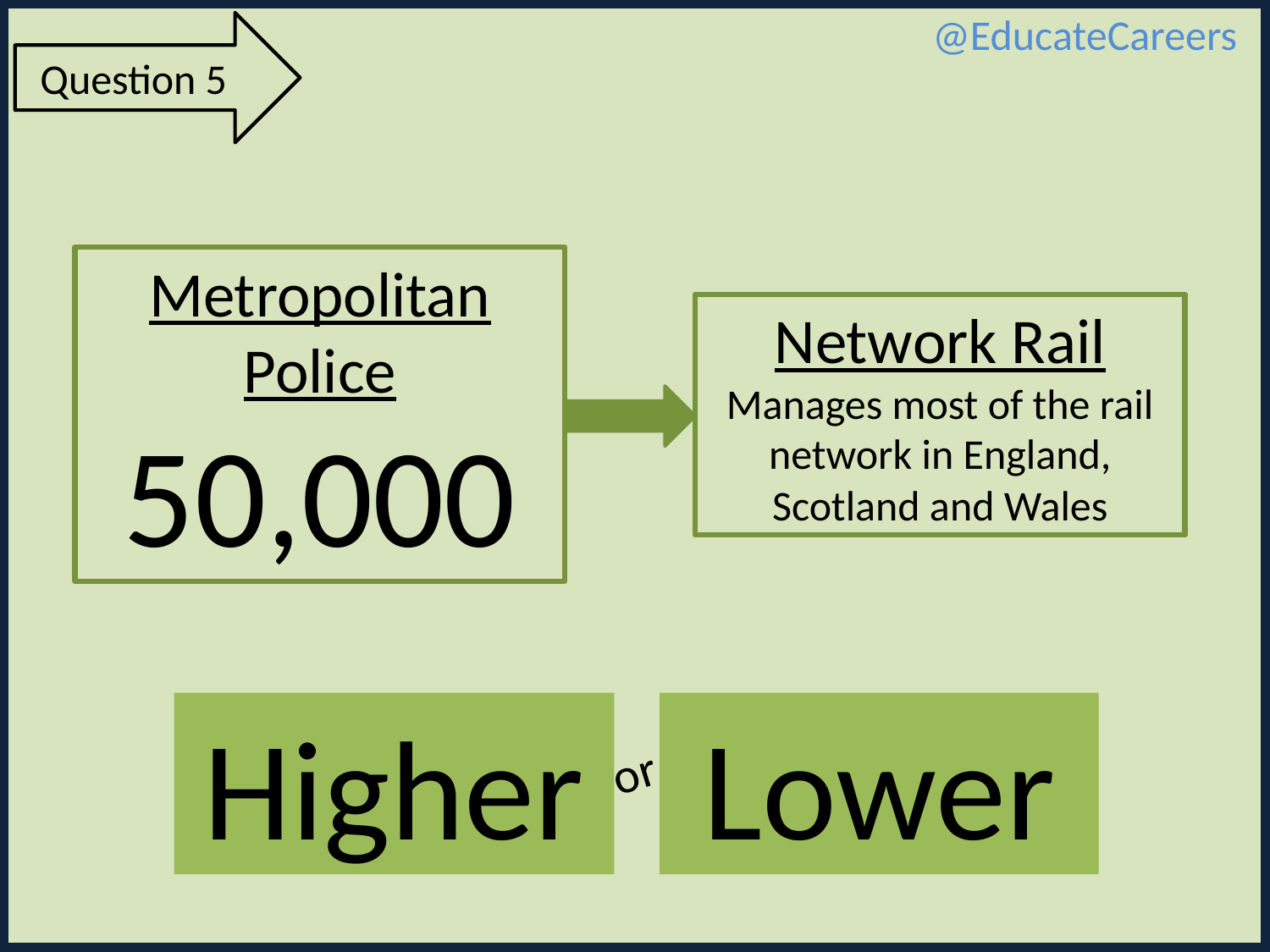

@EducateCareers

Question 5
Metropolitan Police
50,000
Network Rail
Manages most of the rail network in England, Scotland and Wales

Higher
Lower
or